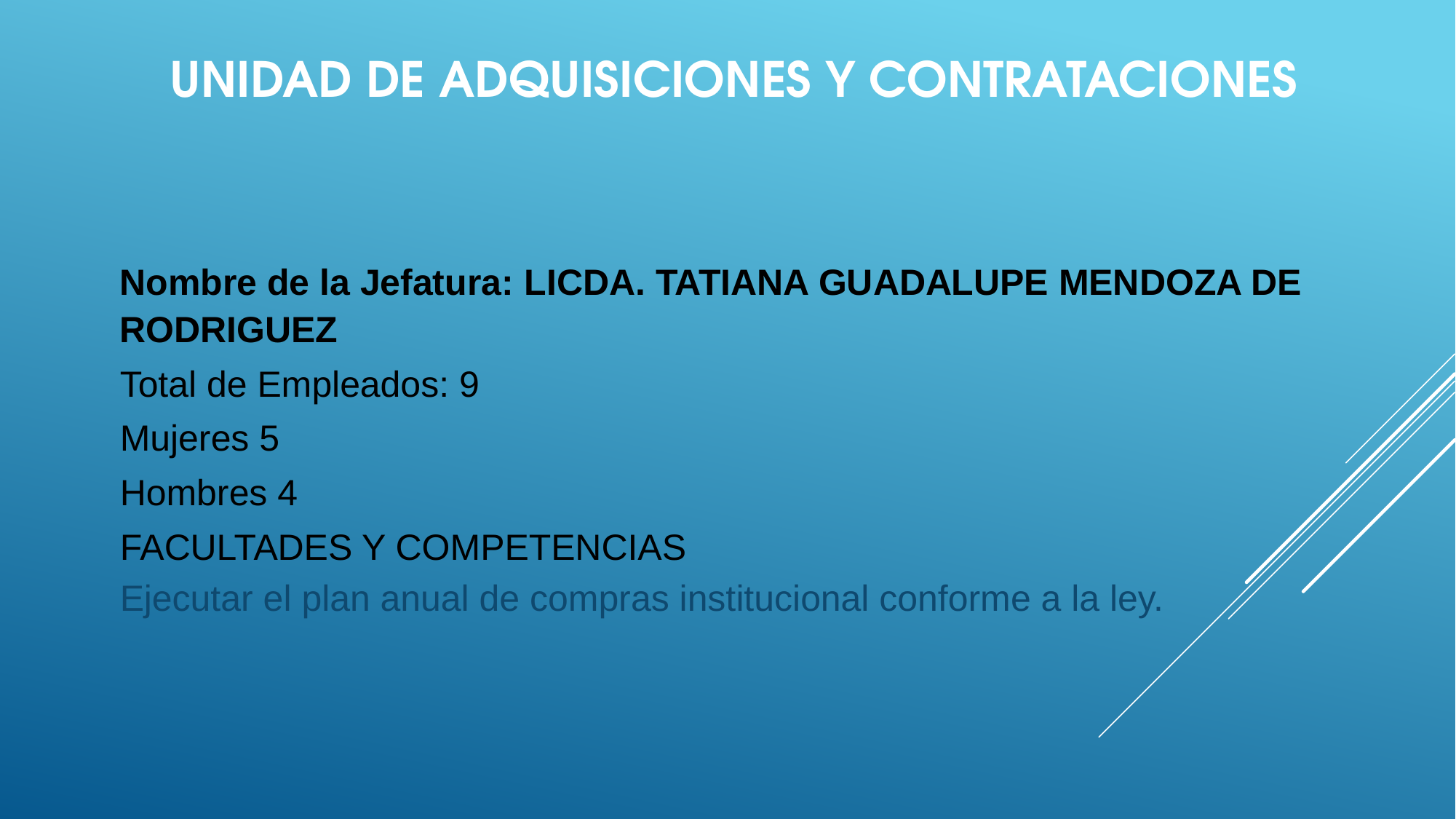

# UNIDAD DE ADQUISICIONES Y CONTRATACIONES
Nombre de la Jefatura: LICDA. TATIANA GUADALUPE MENDOZA DE RODRIGUEZ
Total de Empleados: 9
Mujeres 5
Hombres 4
FACULTADES Y COMPETENCIAS
Ejecutar el plan anual de compras institucional conforme a la ley.